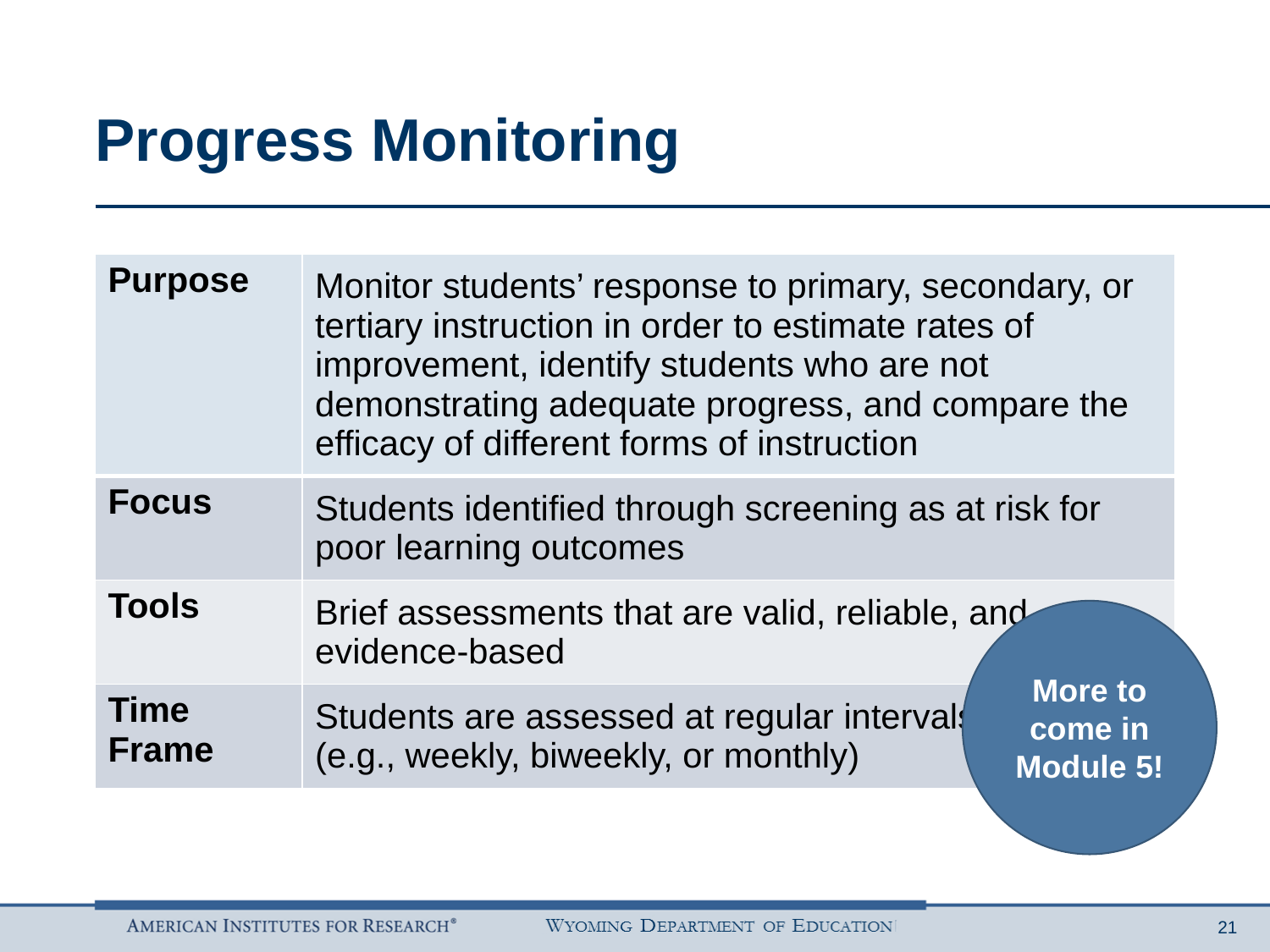

# Progress Monitoring
| Purpose | Monitor students’ response to primary, secondary, or tertiary instruction in order to estimate rates of improvement, identify students who are not demonstrating adequate progress, and compare the efficacy of different forms of instruction |
| --- | --- |
| Focus | Students identified through screening as at risk for poor learning outcomes |
| Tools | Brief assessments that are valid, reliable, and evidence-based |
| Time Frame | Students are assessed at regular intervals (e.g., weekly, biweekly, or monthly) |
More to come in Module 5!
21